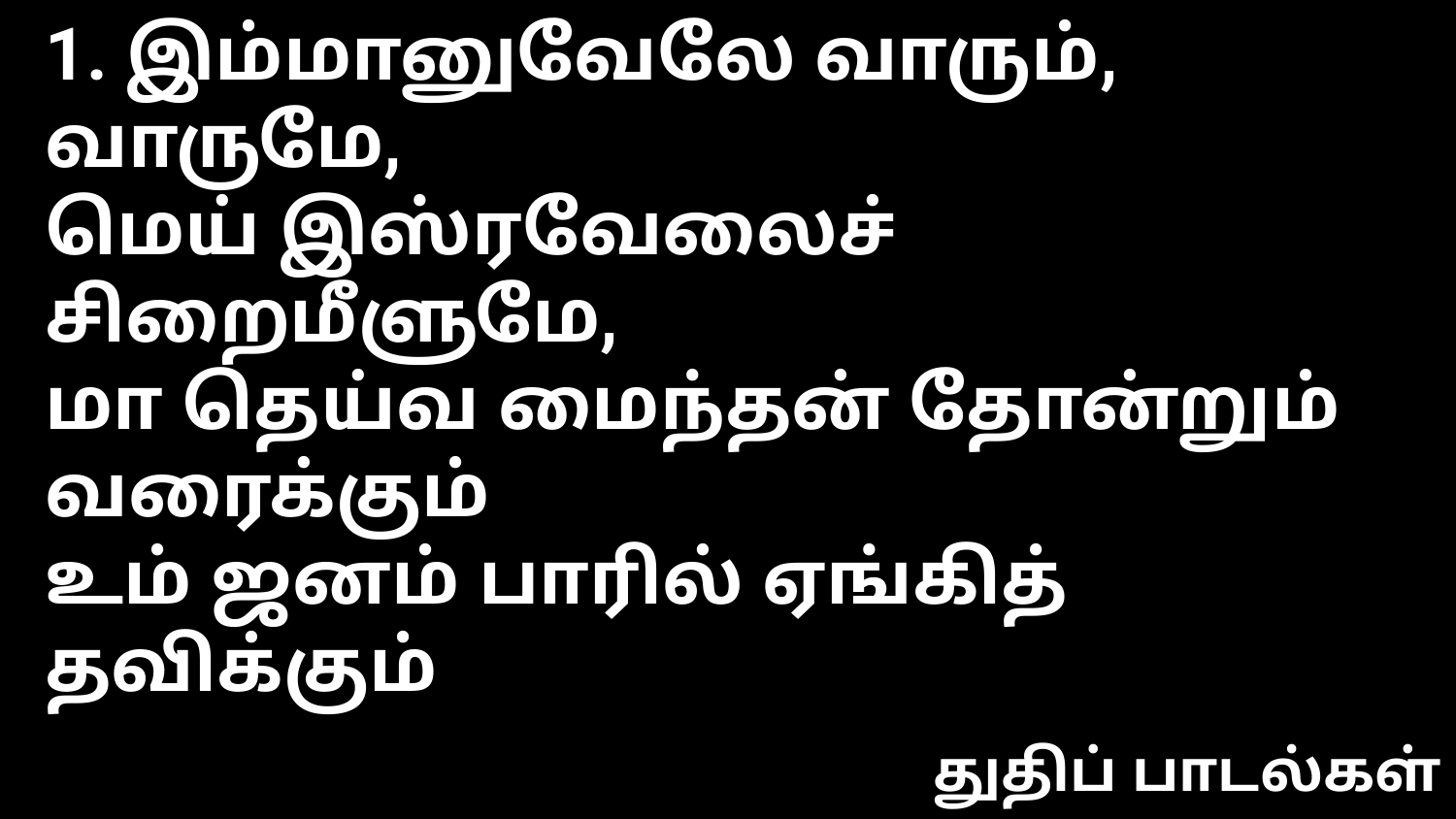

1. இம்மானுவேலே வாரும், வாருமே,
மெய் இஸ்ரவேலைச் சிறைமீளுமே,
மா தெய்வ மைந்தன் தோன்றும் வரைக்கும்
உம் ஜனம் பாரில் ஏங்கித் தவிக்கும்

துதிப் பாடல்கள்